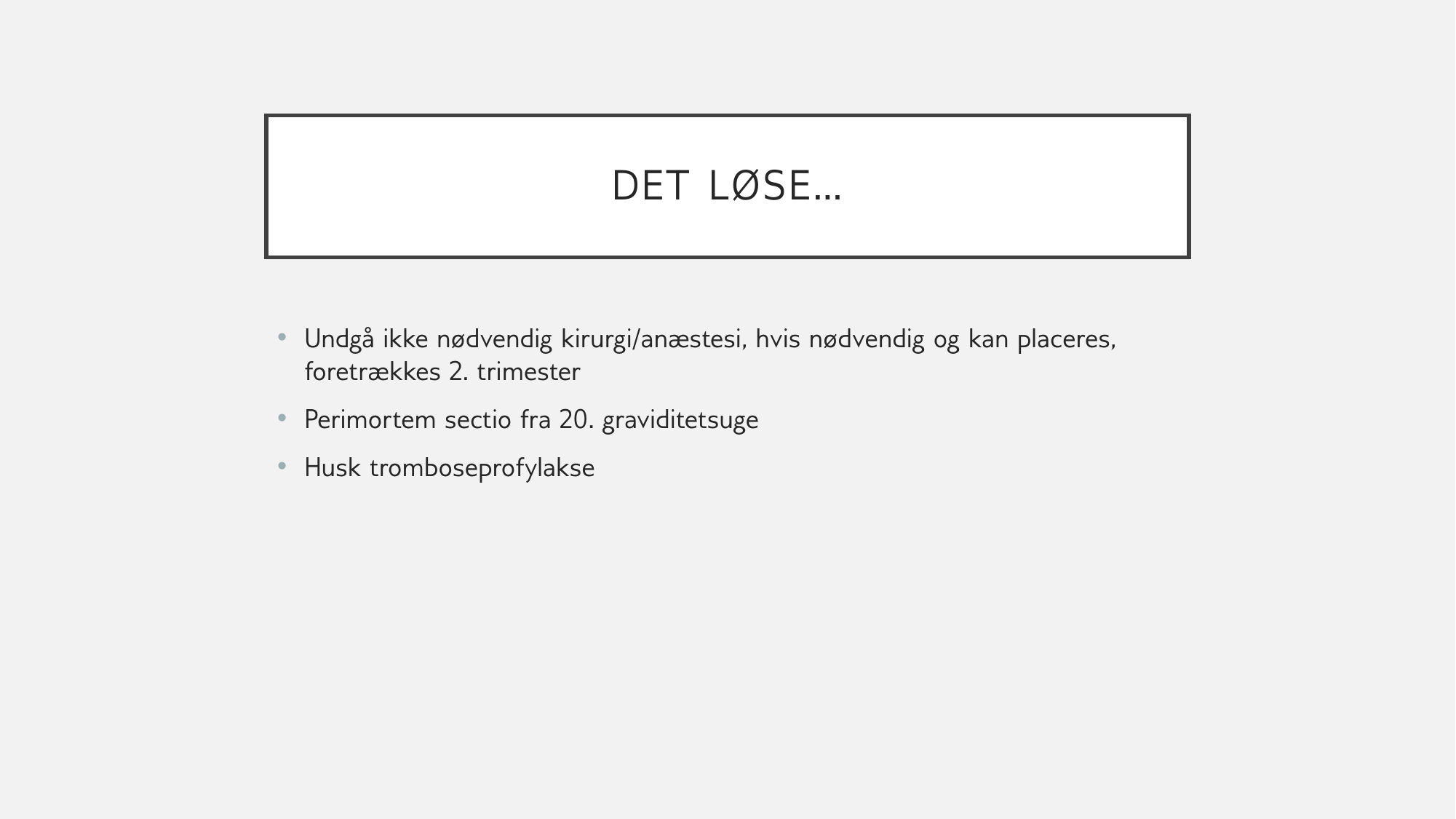

# Det løse…
Undgå ikke nødvendig kirurgi/anæstesi, hvis nødvendig og kan placeres, foretrækkes 2. trimester
Perimortem sectio fra 20. graviditetsuge
Husk tromboseprofylakse